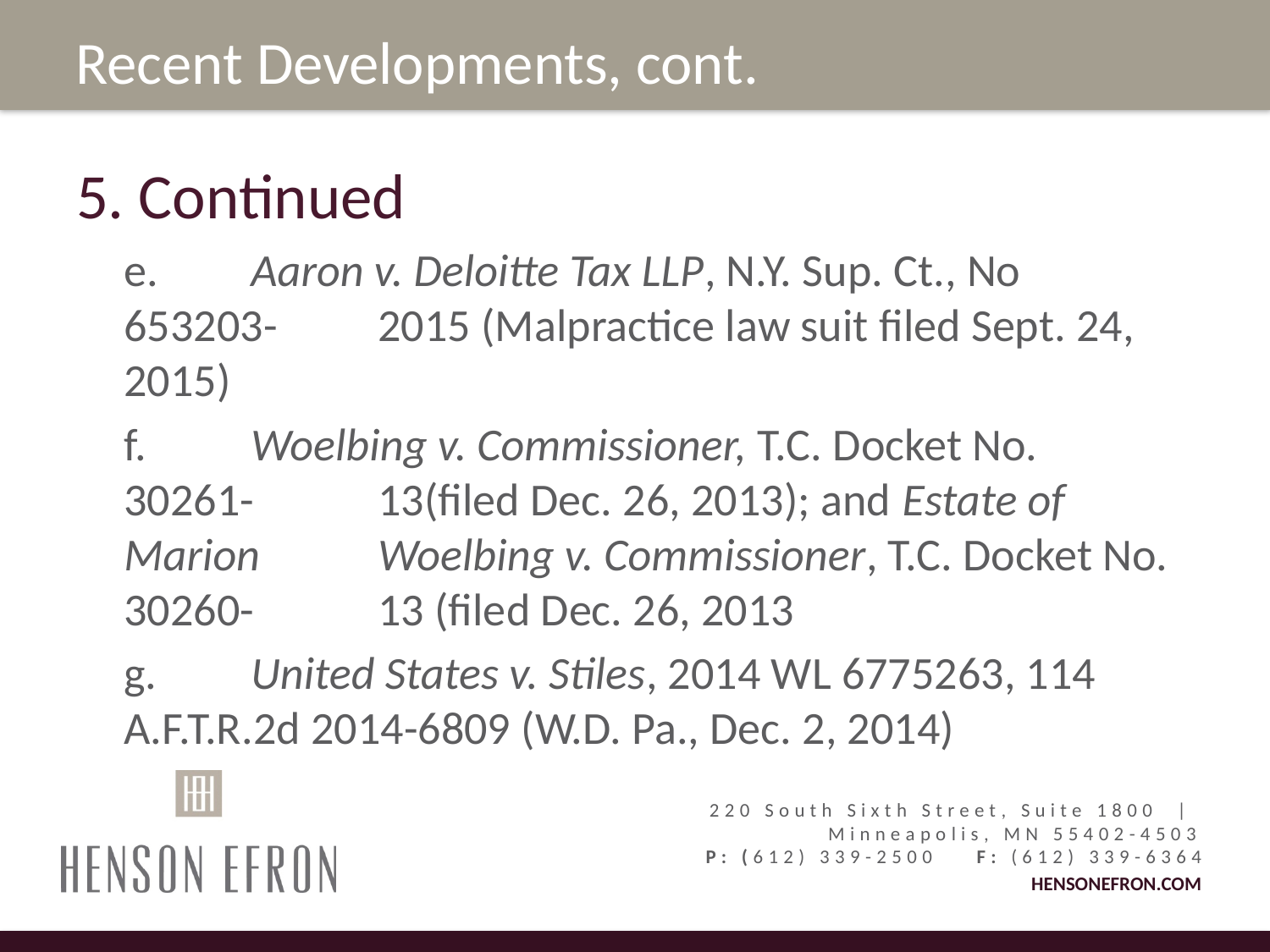

Recent Developments, cont.
5. Continued
e. 	Aaron v. Deloitte Tax LLP, N.Y. Sup. Ct., No 653203-	2015 (Malpractice law suit filed Sept. 24, 2015)
f. 	Woelbing v. Commissioner, T.C. Docket No. 30261-	13(filed Dec. 26, 2013); and Estate of Marion 	Woelbing v. Commissioner, T.C. Docket No. 30260-	13 (filed Dec. 26, 2013
g. 	United States v. Stiles, 2014 WL 6775263, 114 	A.F.T.R.2d 2014-6809 (W.D. Pa., Dec. 2, 2014)